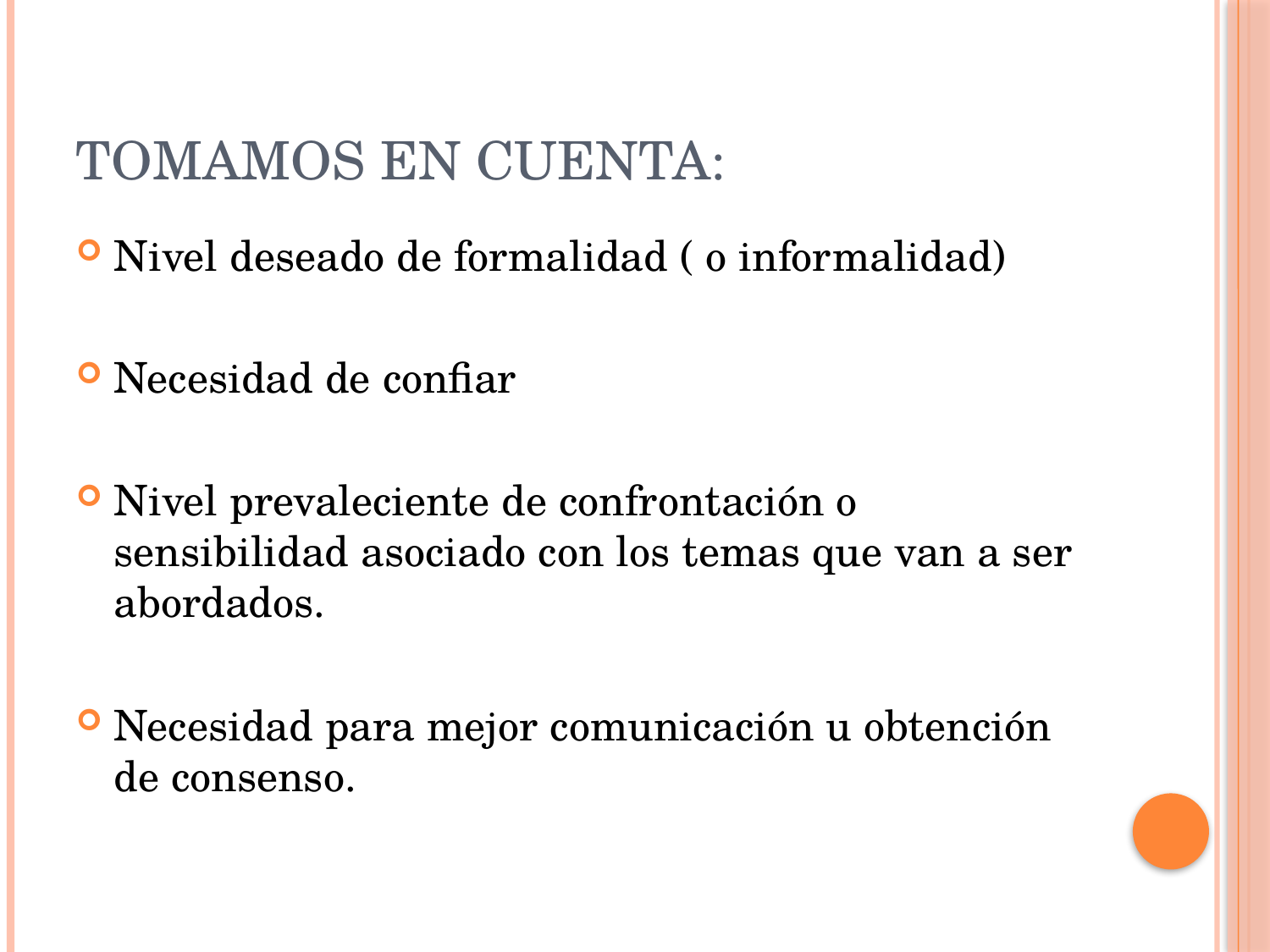

# TOMAMOS EN CUENTA:
Nivel deseado de formalidad ( o informalidad)

Necesidad de confiar

Nivel prevaleciente de confrontación o sensibilidad asociado con los temas que van a ser abordados.

Necesidad para mejor comunicación u obtención de consenso.